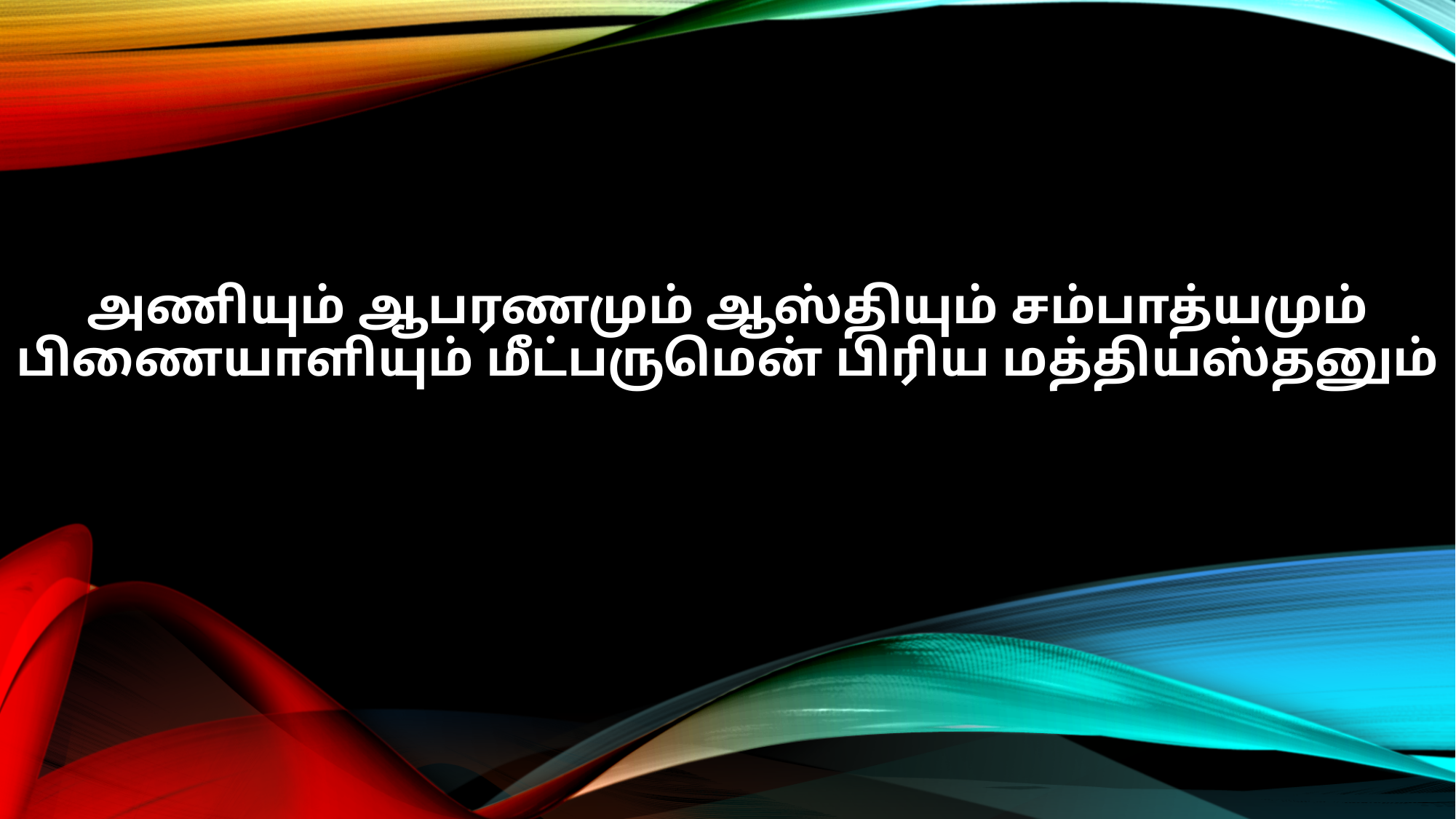

அணியும் ஆபரணமும் ஆஸ்தியும் சம்பாத்யமும்
பிணையாளியும் மீட்பருமென் பிரிய மத்தியஸ்தனும்